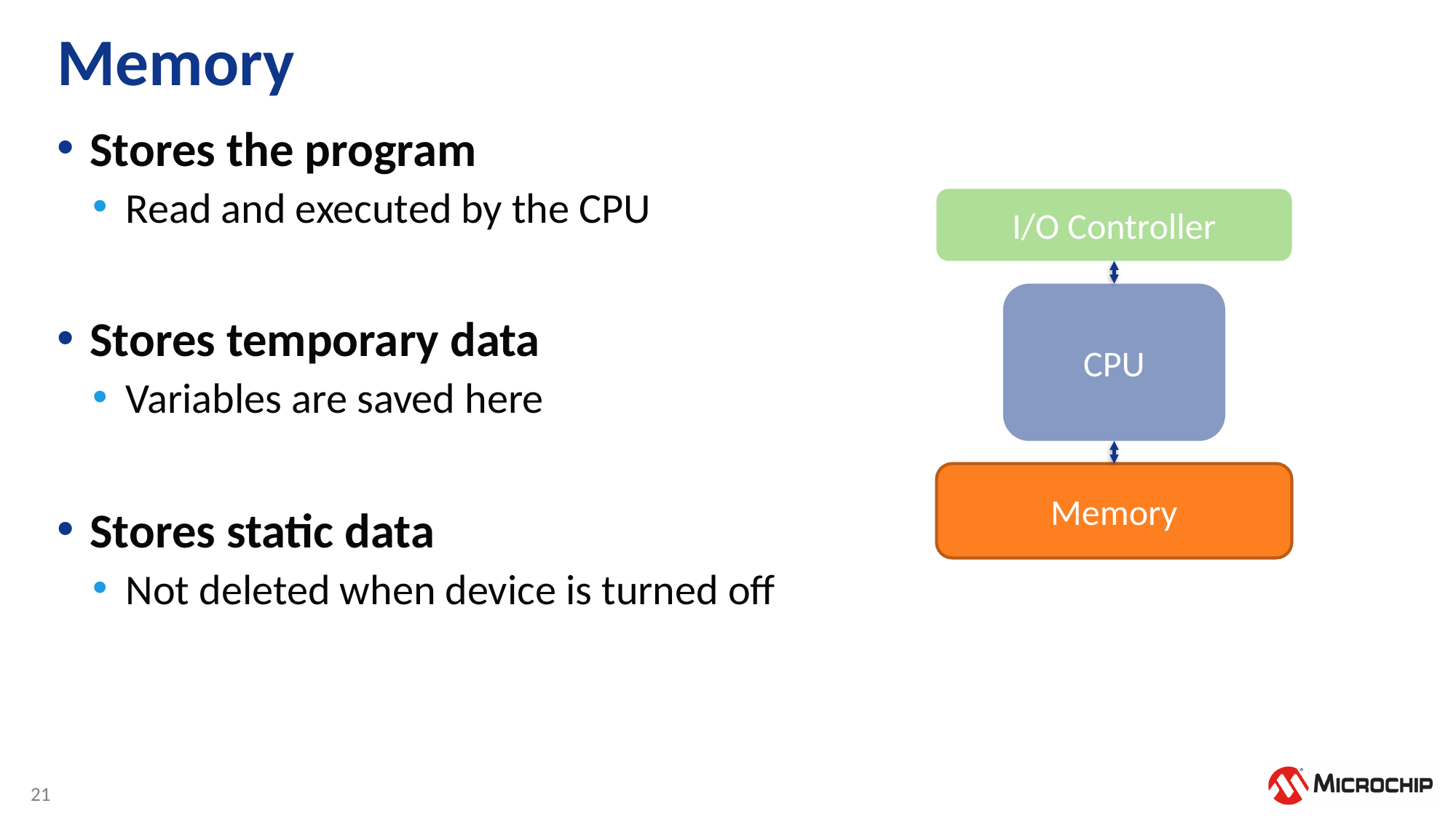

# Memory
Stores the program
Read and executed by the CPU

Stores temporary data
Variables are saved here

Stores static data
Not deleted when device is turned off
I/O Controller
CPU
Memory